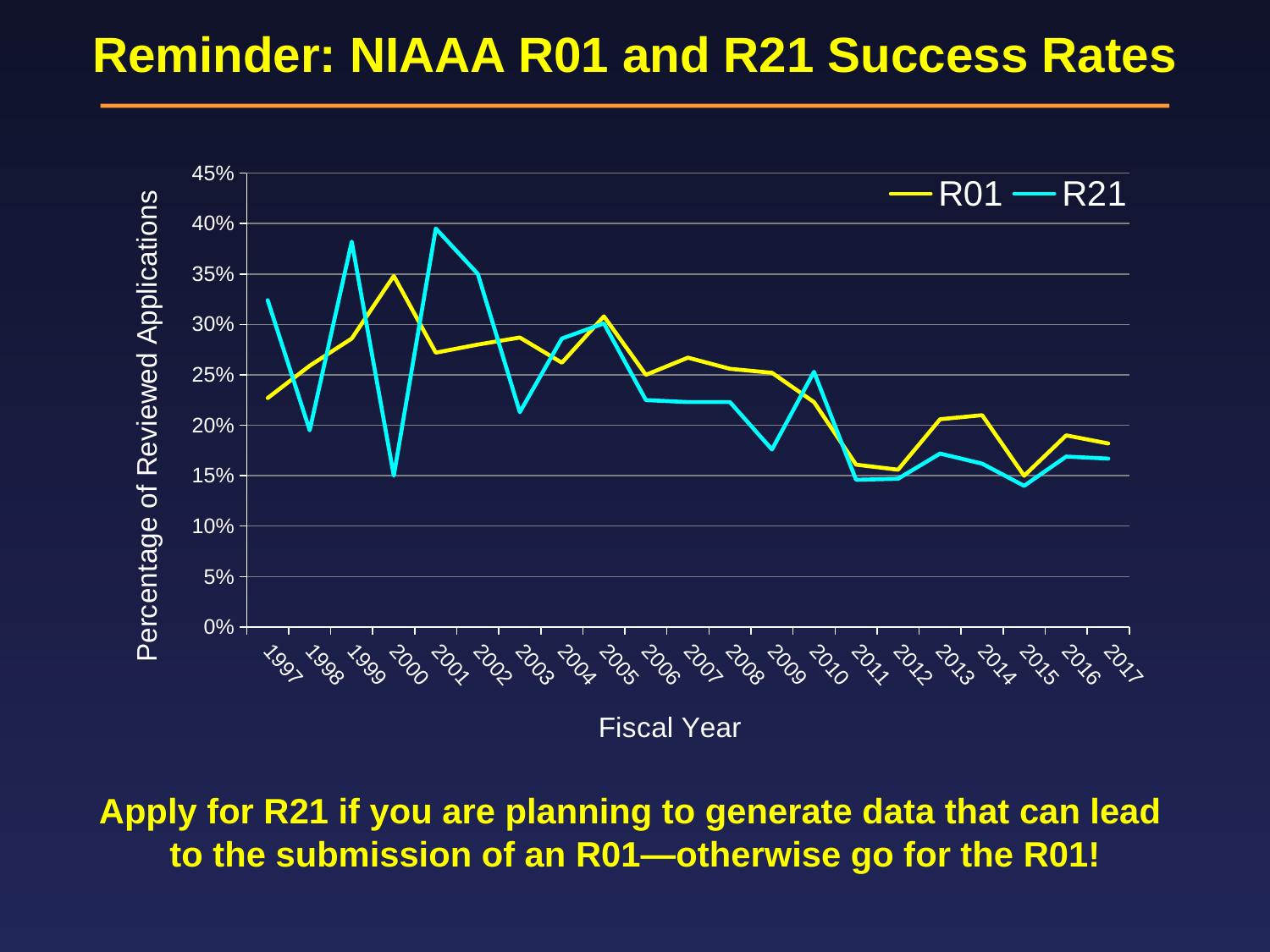

# Reminder: NIAAA R01 and R21 Success Rates

### Chart

| Category | R01 | R21  |
|---|---|---|
| 1997 | 0.227 | 0.324 |
| 1998 | 0.259 | 0.195 |
| 1999 | 0.286 | 0.382 |
| 2000 | 0.348 | 0.15 |
| 2001 | 0.272 | 0.395 |
| 2002 | 0.28 | 0.35 |
| 2003 | 0.287 | 0.213 |
| 2004 | 0.262 | 0.286 |
| 2005 | 0.308 | 0.301 |
| 2006 | 0.25 | 0.225 |
| 2007 | 0.267 | 0.223 |
| 2008 | 0.256 | 0.223 |
| 2009 | 0.252 | 0.176 |
| 2010 | 0.223 | 0.253 |
| 2011 | 0.161 | 0.146 |
| 2012 | 0.156 | 0.147 |
| 2013 | 0.206 | 0.172 |
| 2014 | 0.21 | 0.162 |
| 2015 | 0.15 | 0.14 |
| 2016 | 0.19 | 0.169 |
| 2017 | 0.182 | 0.167 |
Apply for R21 if you are planning to generate data that can lead
to the submission of an R01—otherwise go for the R01!